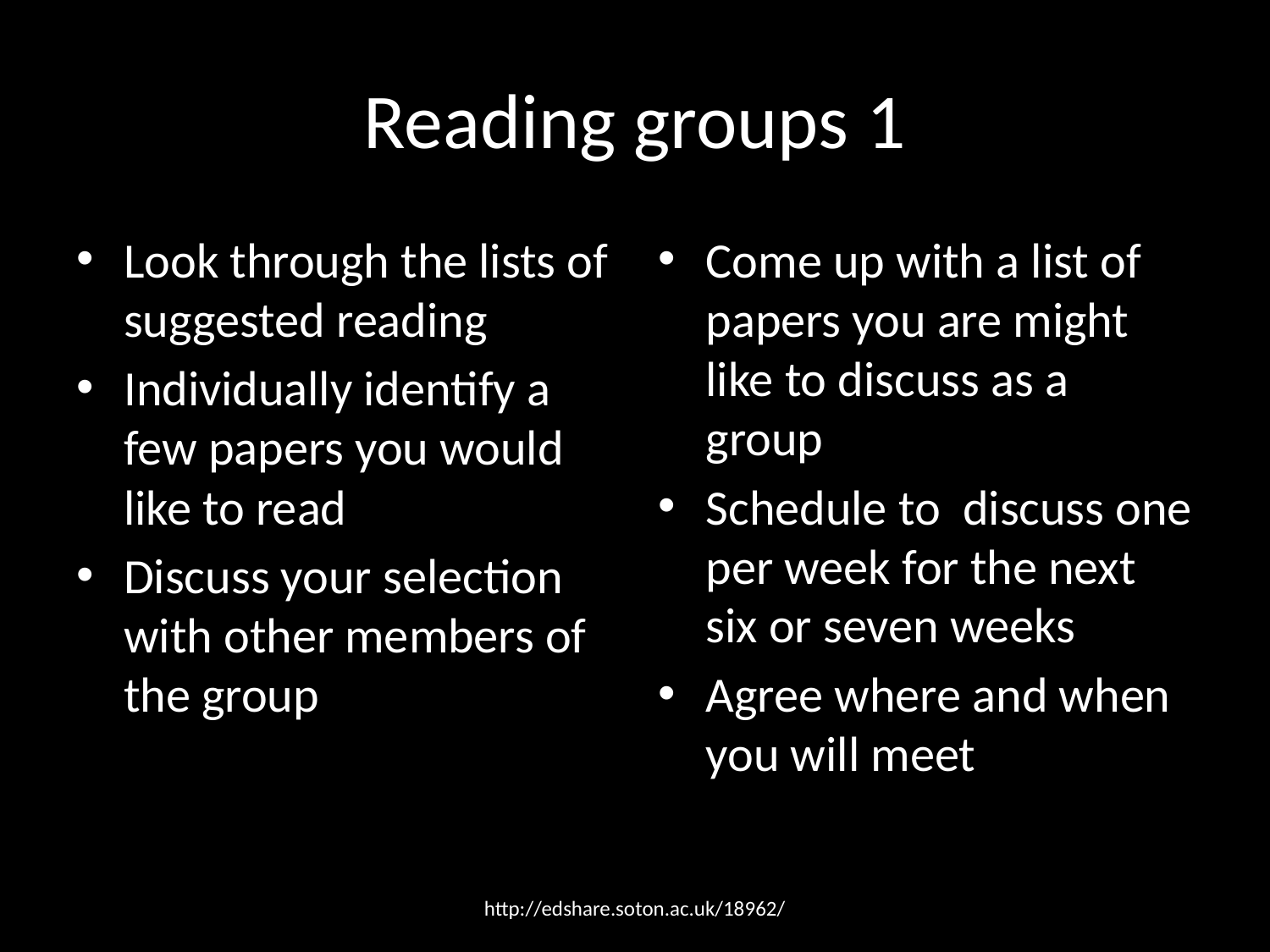

# Reading groups 1
Look through the lists of suggested reading
Individually identify a few papers you would like to read
Discuss your selection with other members of the group
Come up with a list of papers you are might like to discuss as a group
Schedule to  discuss one per week for the next six or seven weeks
Agree where and when you will meet
http://edshare.soton.ac.uk/18962/